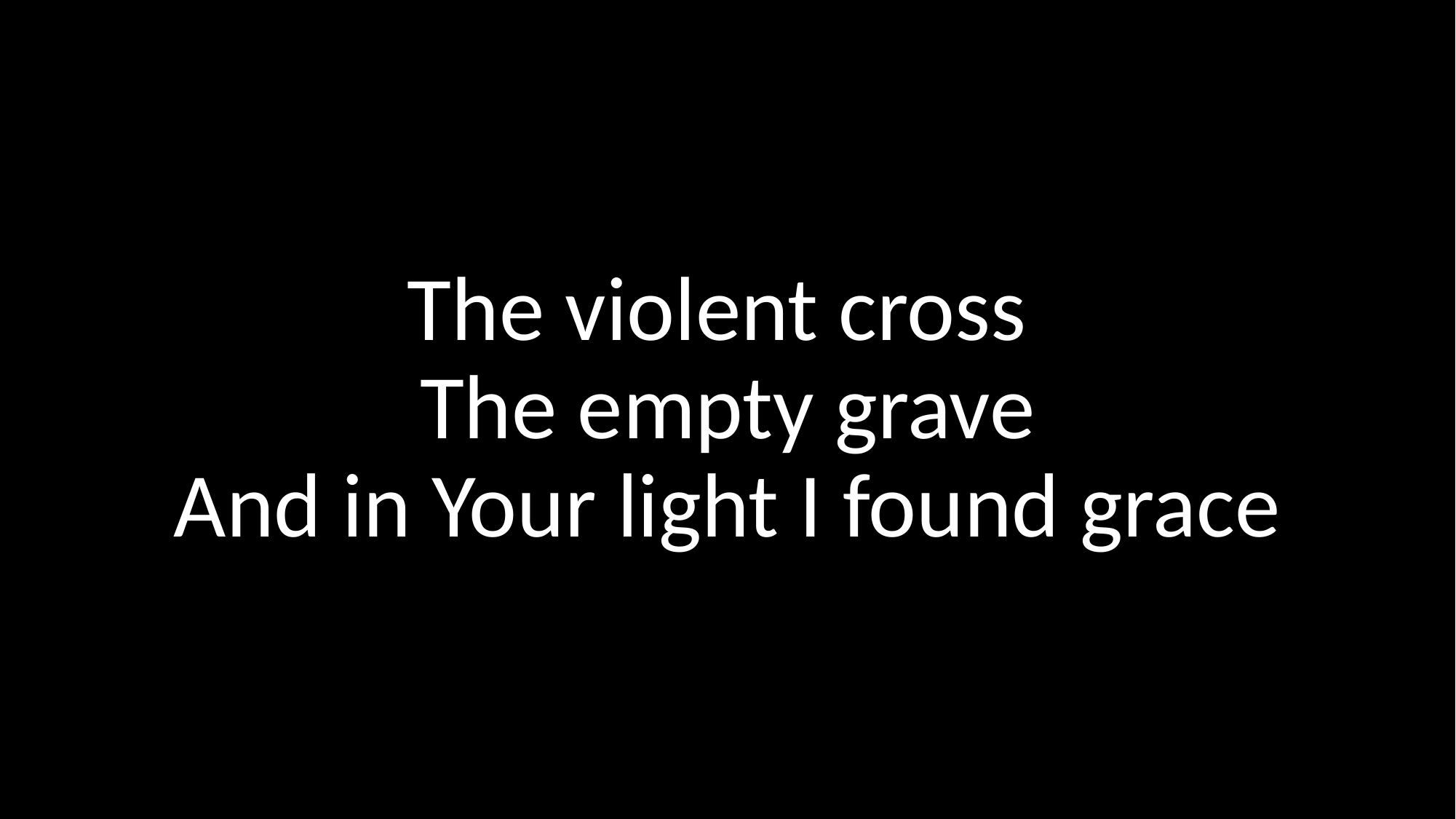

# The violent cross The empty grave And in Your light I found grace